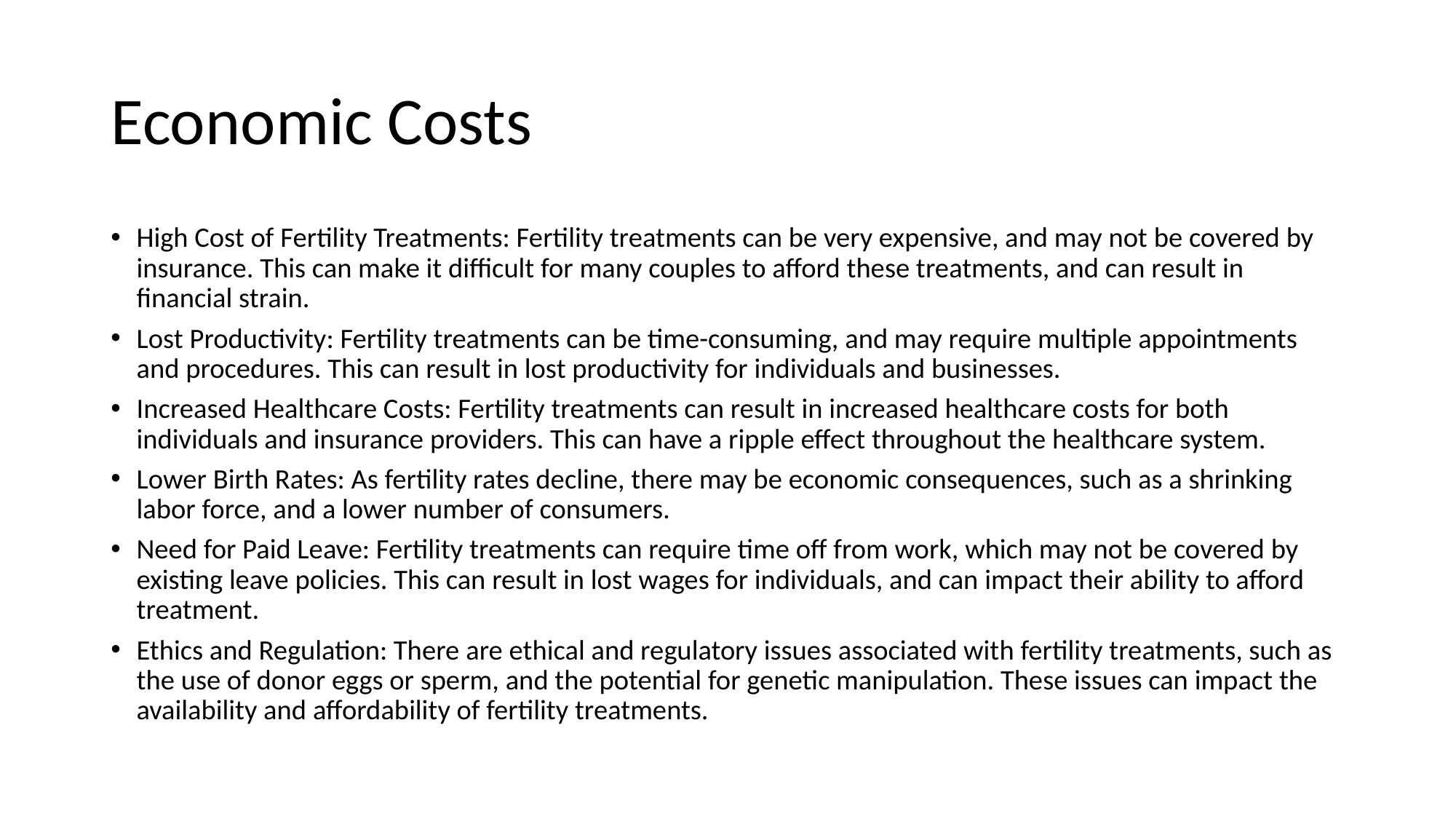

# Economic Costs
High Cost of Fertility Treatments: Fertility treatments can be very expensive, and may not be covered by insurance. This can make it difficult for many couples to afford these treatments, and can result in financial strain.
Lost Productivity: Fertility treatments can be time-consuming, and may require multiple appointments and procedures. This can result in lost productivity for individuals and businesses.
Increased Healthcare Costs: Fertility treatments can result in increased healthcare costs for both individuals and insurance providers. This can have a ripple effect throughout the healthcare system.
Lower Birth Rates: As fertility rates decline, there may be economic consequences, such as a shrinking labor force, and a lower number of consumers.
Need for Paid Leave: Fertility treatments can require time off from work, which may not be covered by existing leave policies. This can result in lost wages for individuals, and can impact their ability to afford treatment.
Ethics and Regulation: There are ethical and regulatory issues associated with fertility treatments, such as the use of donor eggs or sperm, and the potential for genetic manipulation. These issues can impact the availability and affordability of fertility treatments.